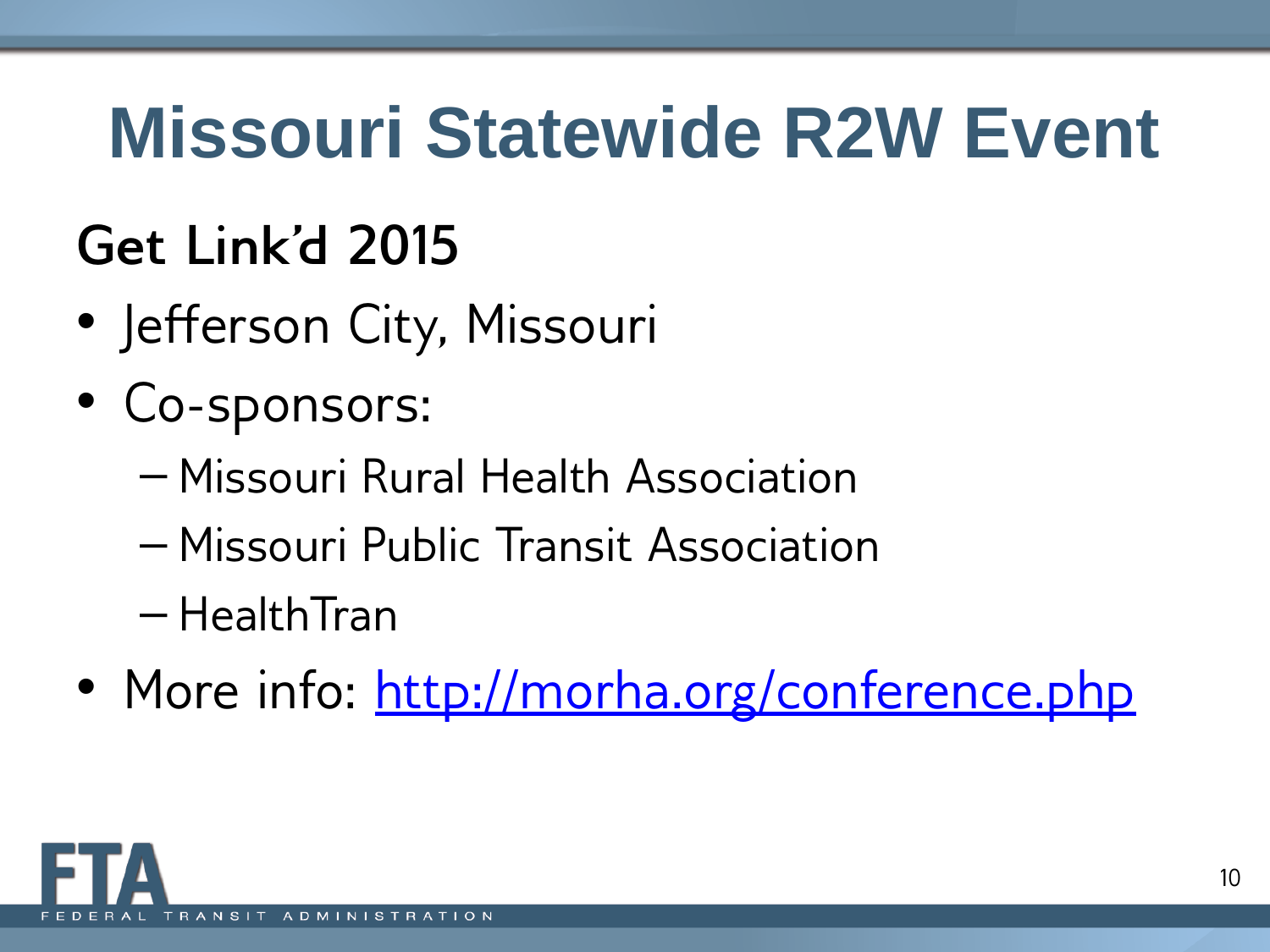

# Missouri Statewide R2W Event
Get Link’d 2015
Jefferson City, Missouri
Co-sponsors:
Missouri Rural Health Association
Missouri Public Transit Association
HealthTran
More info: http://morha.org/conference.php